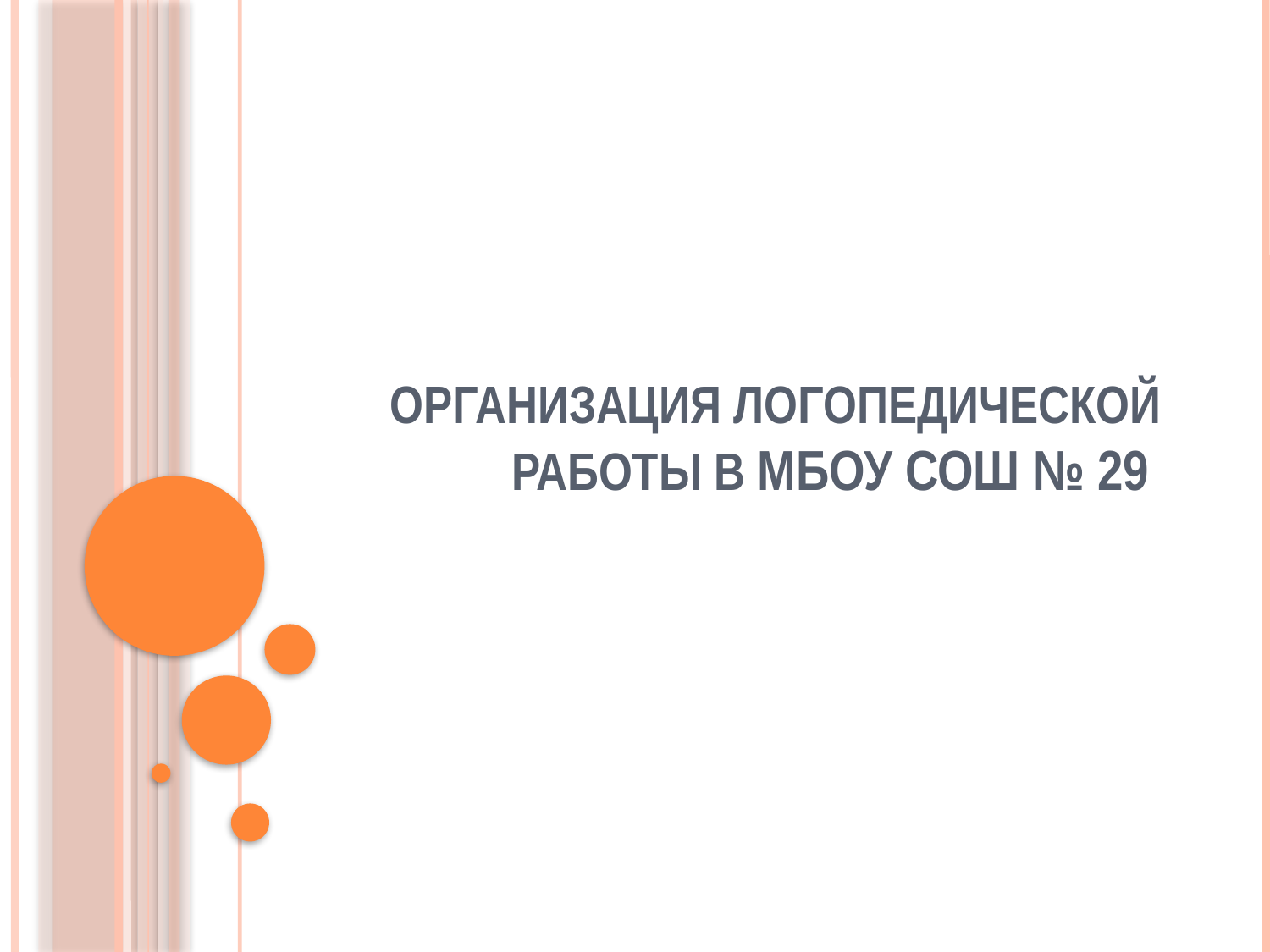

# Организация логопедической работы в МБОУ СОШ № 29